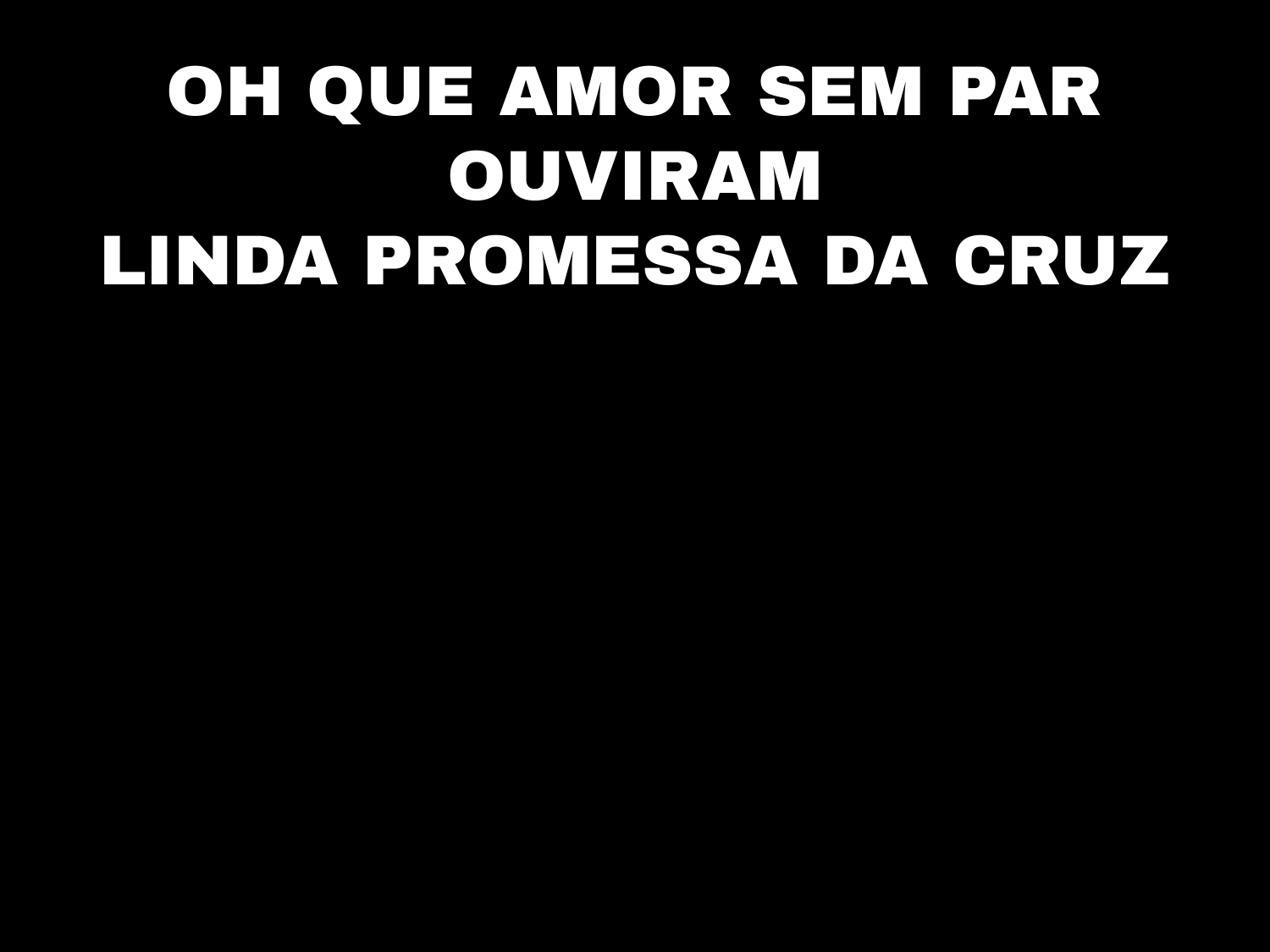

# OH QUE AMOR SEM PAR OUVIRAM LINDA PROMESSA DA CRUZ